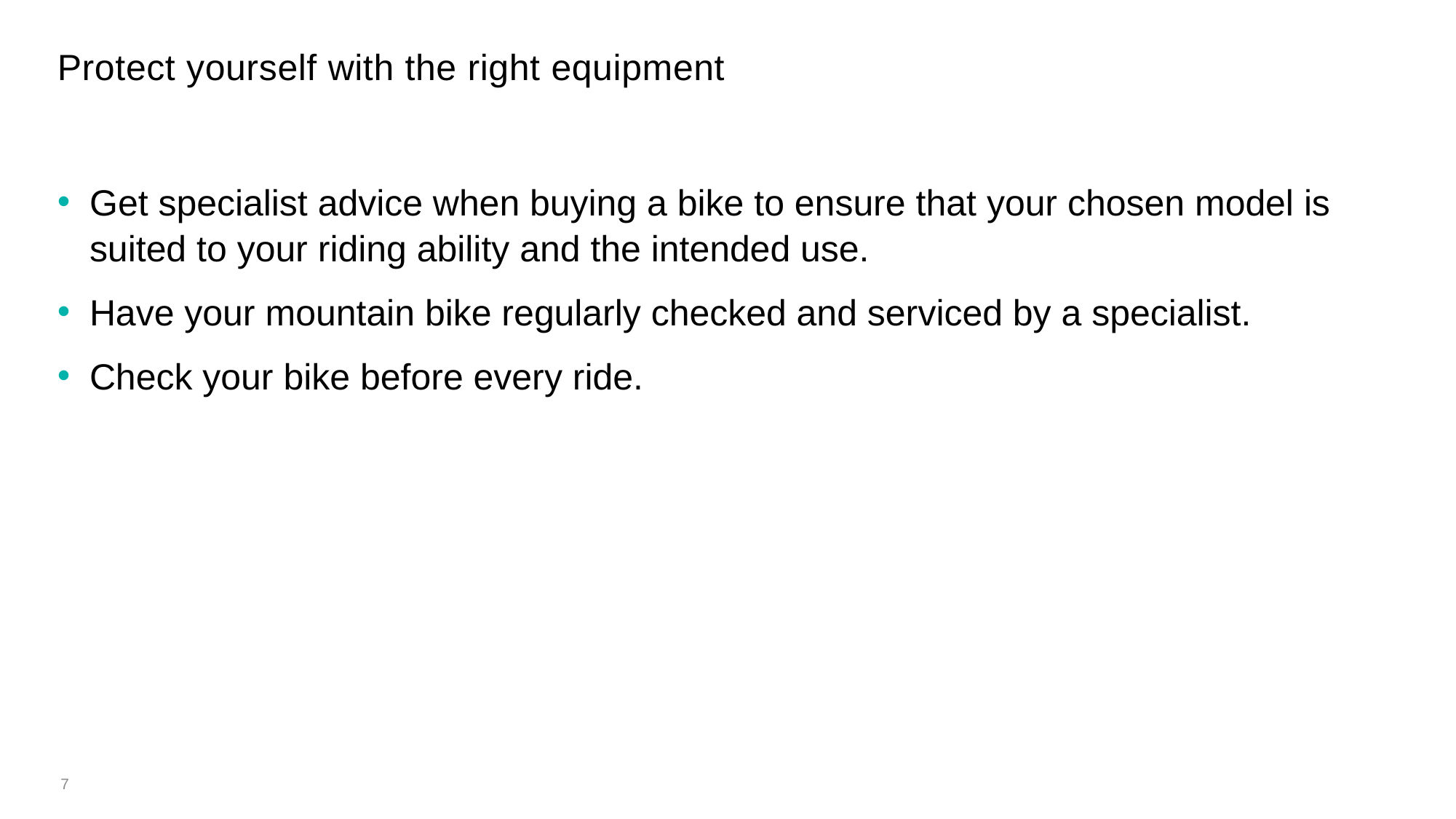

# Protect yourself with the right equipment
Get specialist advice when buying a bike to ensure that your chosen model is suited to your riding ability and the intended use.
Have your mountain bike regularly checked and serviced by a specialist.
Check your bike before every ride.
7